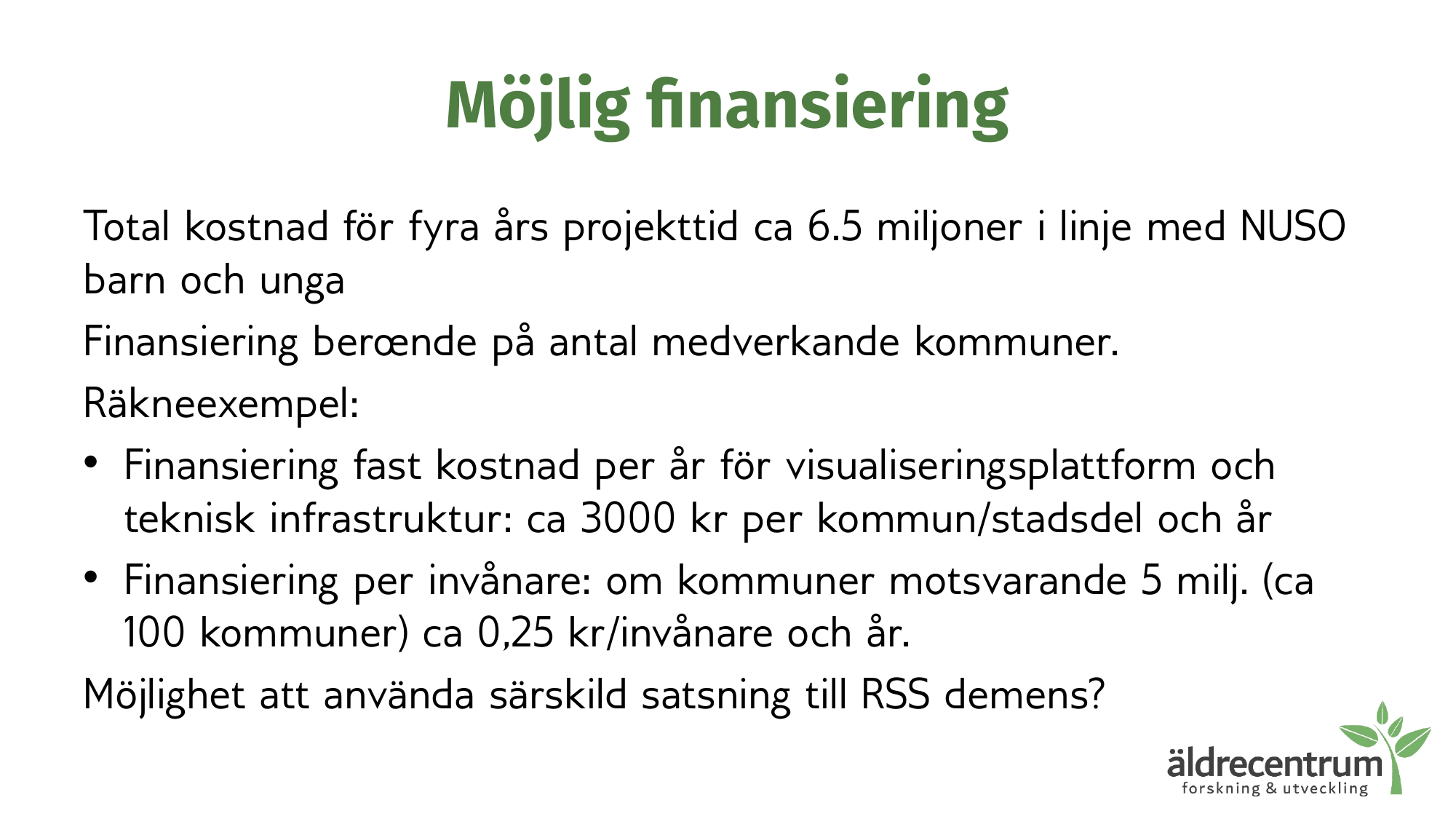

# Möjlig finansiering
Total kostnad för fyra års projekttid ca 6.5 miljoner i linje med NUSO barn och unga
Finansiering beroende på antal medverkande kommuner.
Räkneexempel:
Finansiering fast kostnad per år för visualiseringsplattform och teknisk infrastruktur: ca 3000 kr per kommun/stadsdel och år
Finansiering per invånare: om kommuner motsvarande 5 milj. (ca 100 kommuner) ca 0,25 kr/invånare och år.
Möjlighet att använda särskild satsning till RSS demens?